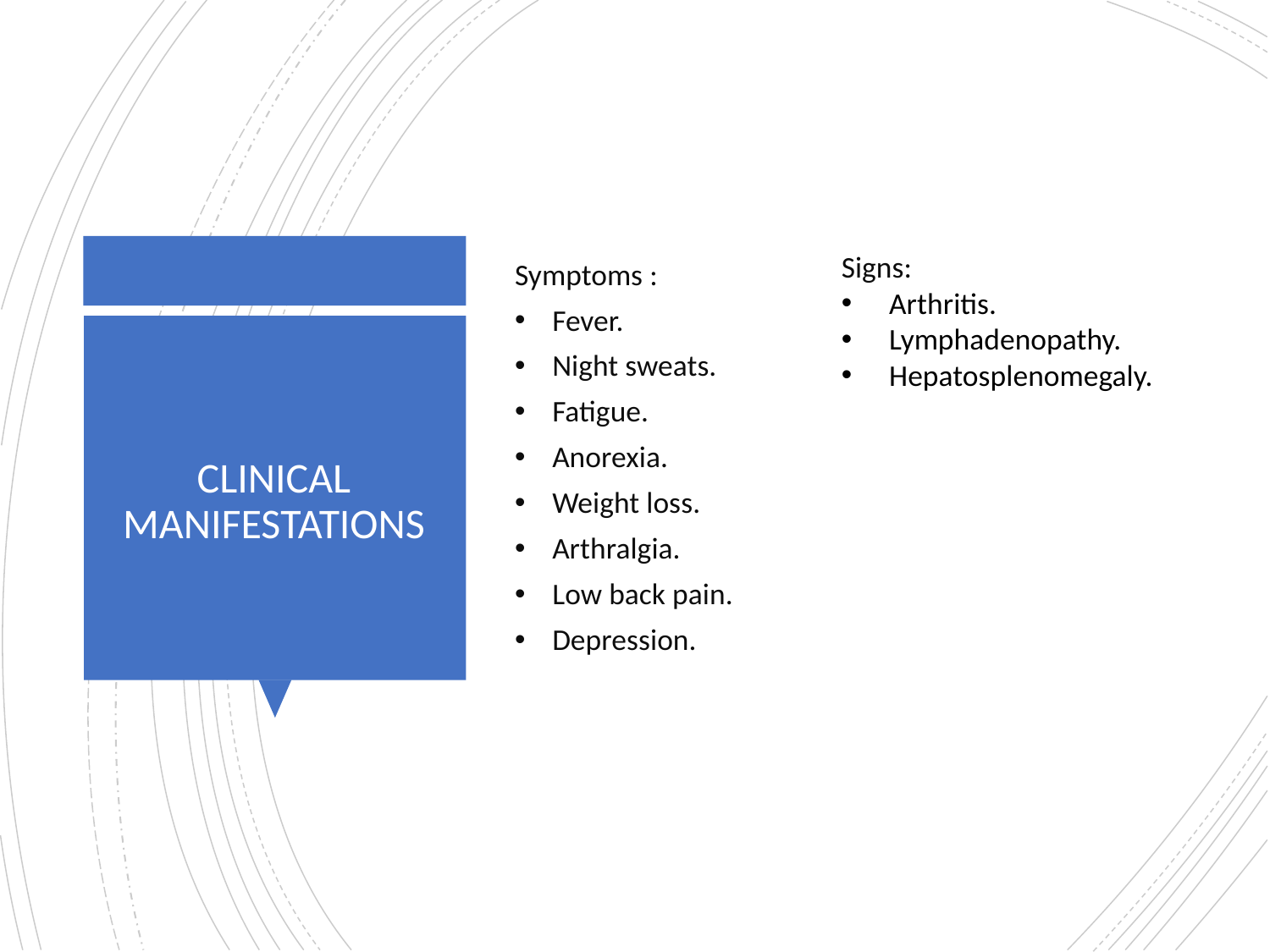

Symptoms :
  Fever.
  Night sweats.
  Fatigue.
  Anorexia.
  Weight loss.
  Arthralgia.
  Low back pain.
  Depression.

Signs:
Arthritis.
Lymphadenopathy.
Hepatosplenomegaly.
# CLINICAL MANIFESTATIONS